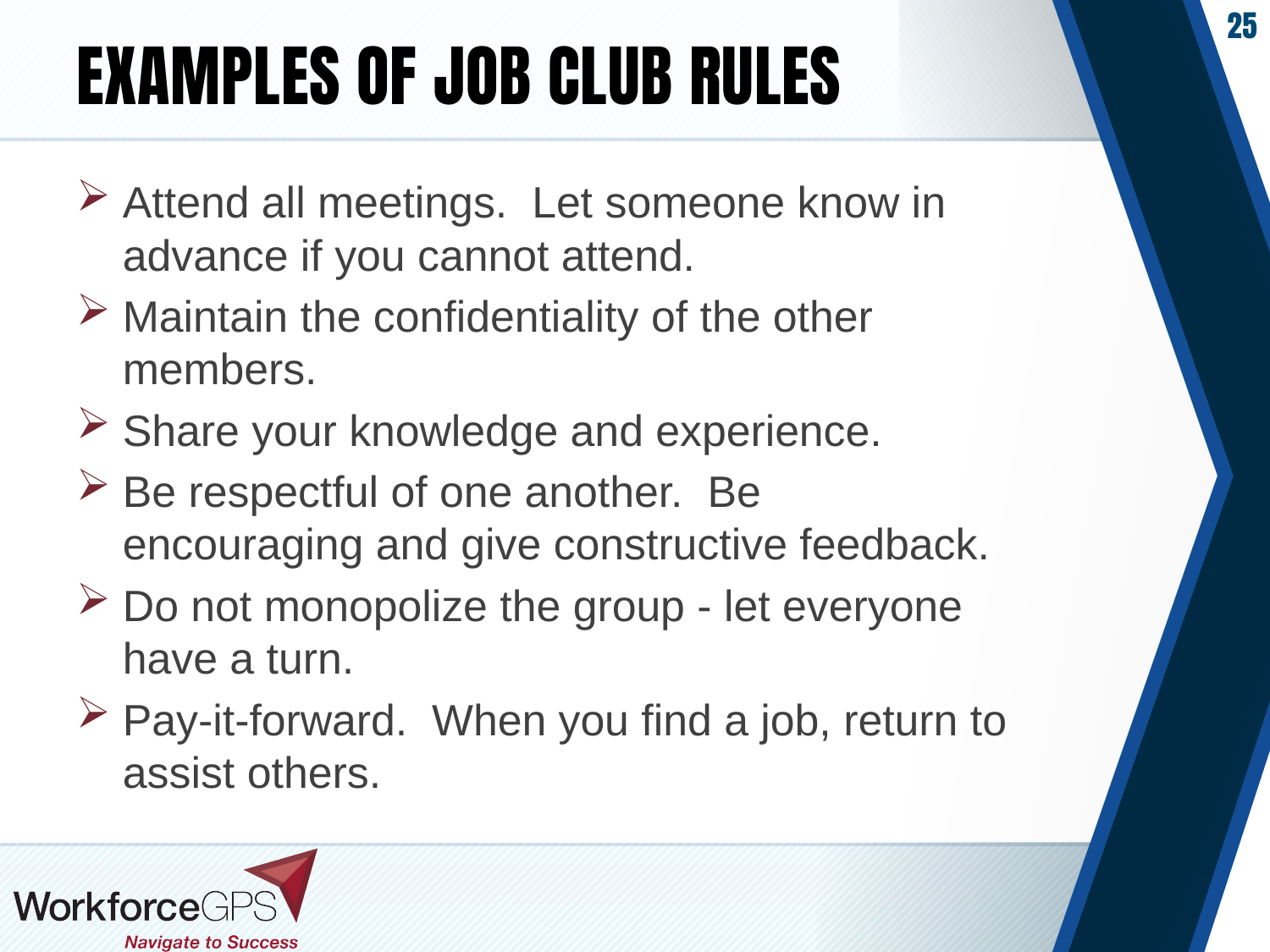

# Examples of Job Club Rules
Attend all meetings.  Let someone know in advance if you cannot attend.
Maintain the confidentiality of the other members.
Share your knowledge and experience.
Be respectful of one another.  Be encouraging and give constructive feedback.
Do not monopolize the group - let everyone have a turn.
Pay-it-forward.  When you find a job, return to assist others.